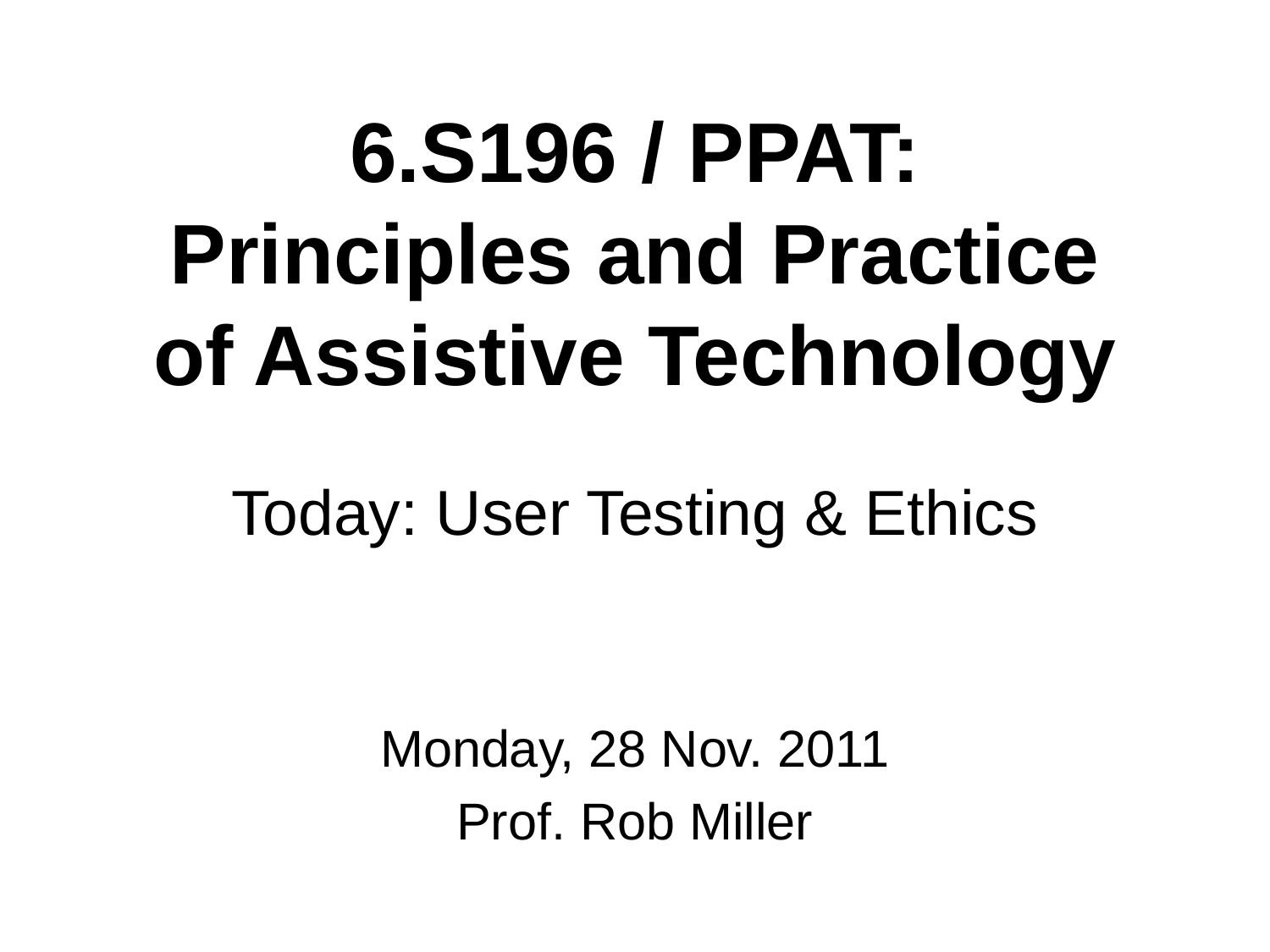

# 6.S196 / PPAT: Principles and Practice of Assistive Technology
Today: User Testing & Ethics
Monday, 28 Nov. 2011
Prof. Rob Miller